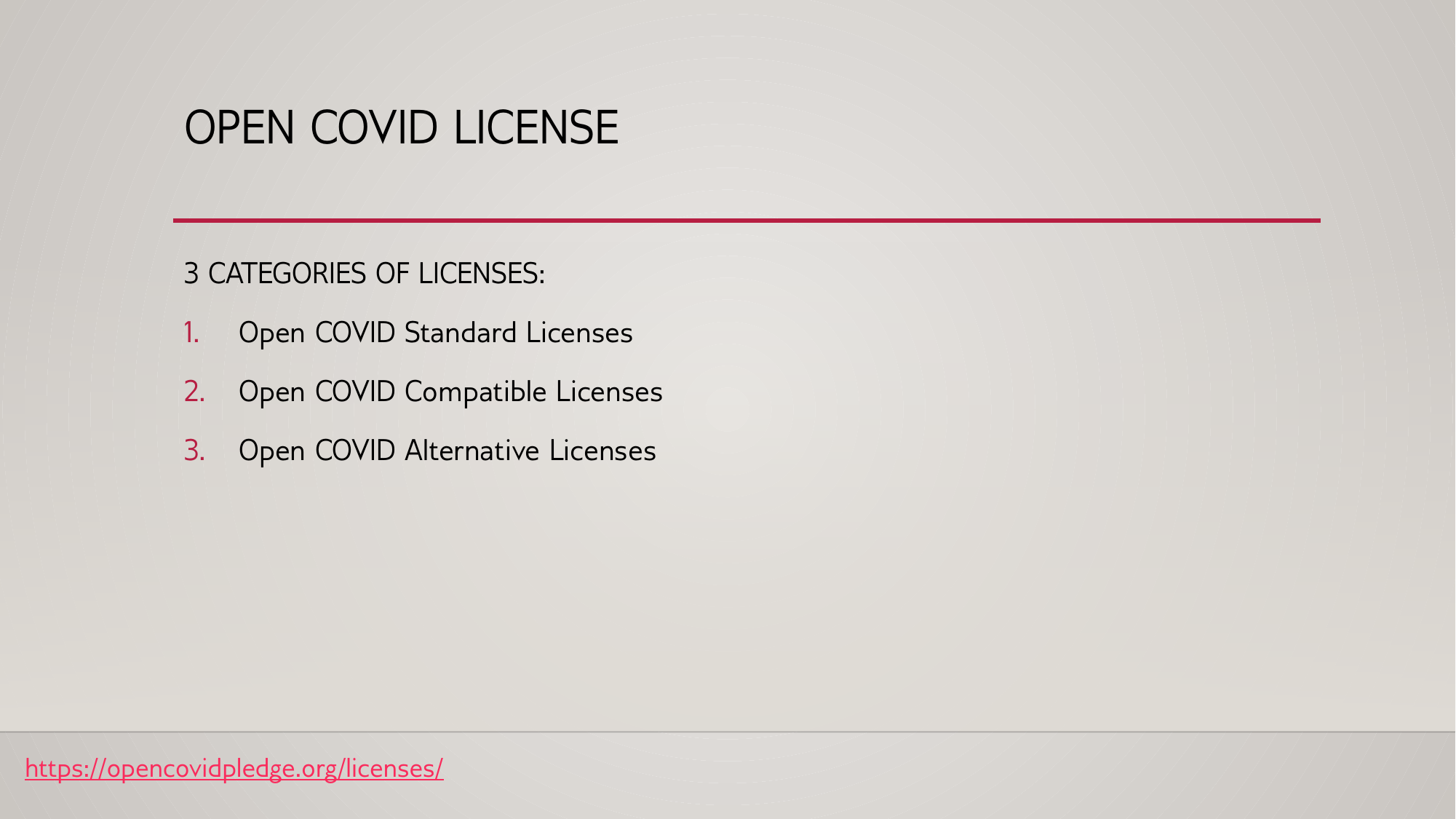

# Open covid license
3 CATEGORIES OF LICENSES:
Open COVID Standard Licenses
Open COVID Compatible Licenses
Open COVID Alternative Licenses
https://opencovidpledge.org/licenses/